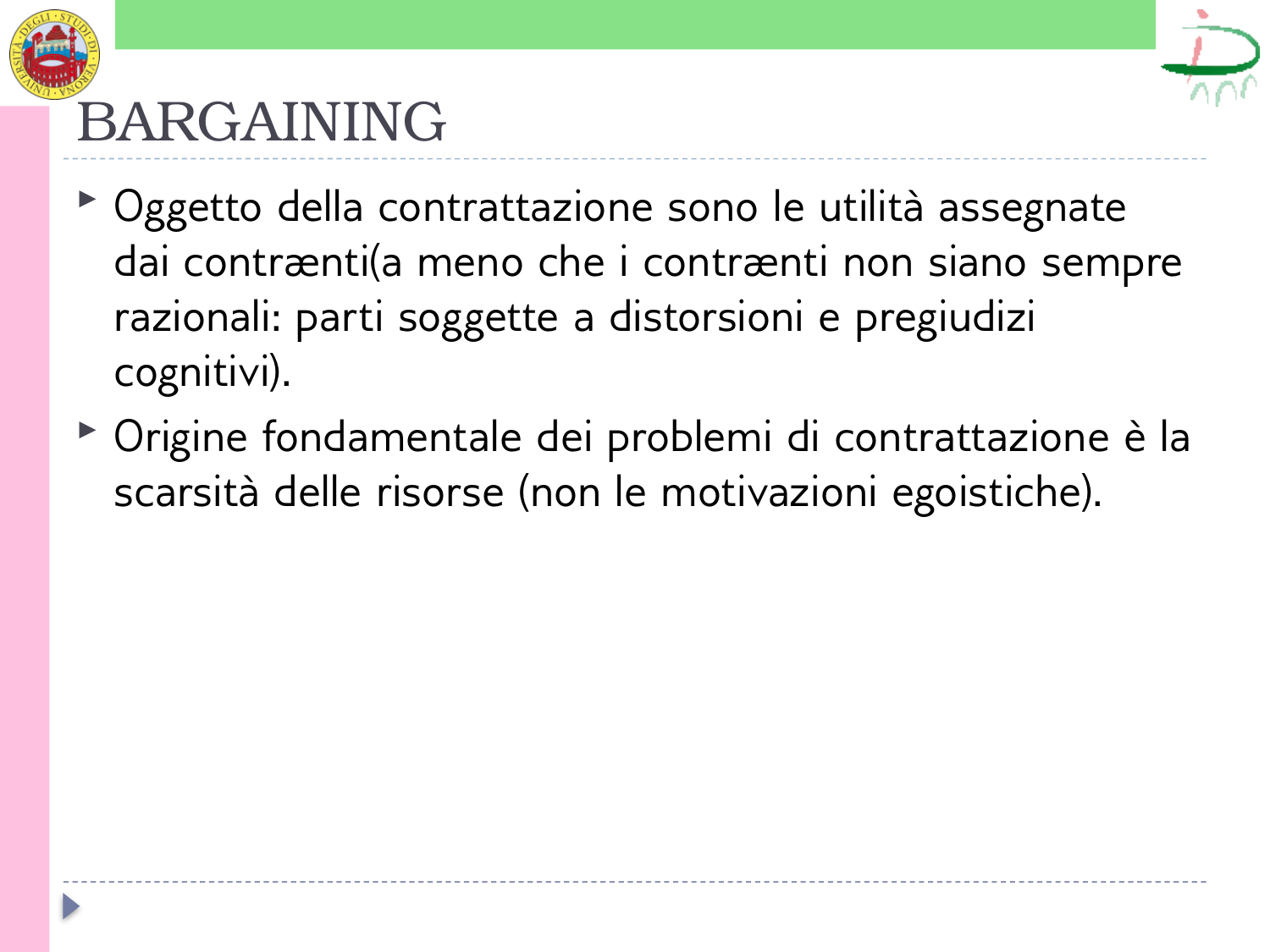

# BARGAINING
Oggetto della contrattazione sono le utilità assegnate dai contraenti(a meno che i contraenti non siano sempre razionali: parti soggette a distorsioni e pregiudizi cognitivi).
Origine fondamentale dei problemi di contrattazione è la scarsità delle risorse (non le motivazioni egoistiche).